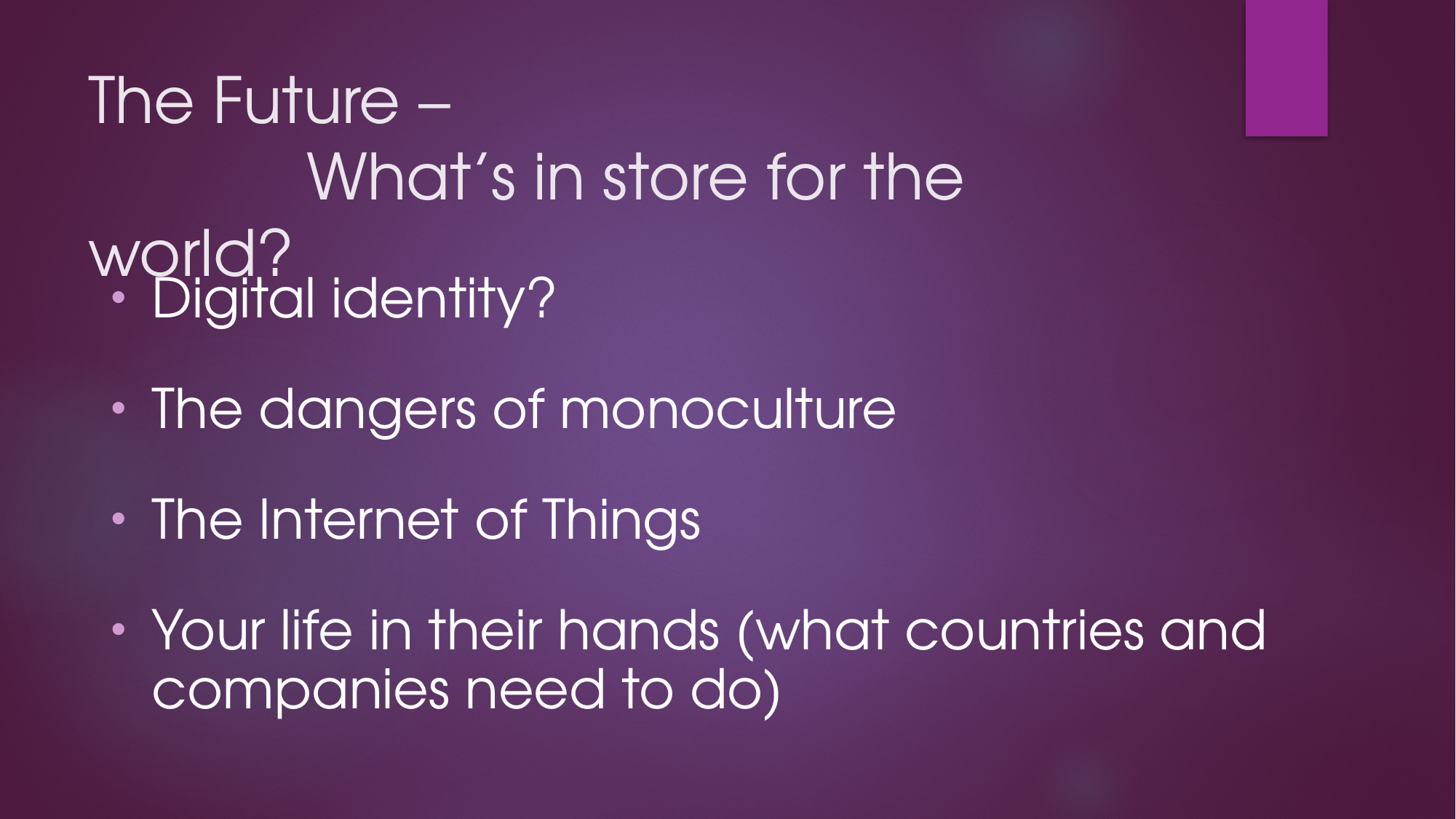

# The Future – What’s in store for the world?
Digital identity?
The dangers of monoculture
The Internet of Things
Your life in their hands (what countries and companies need to do)